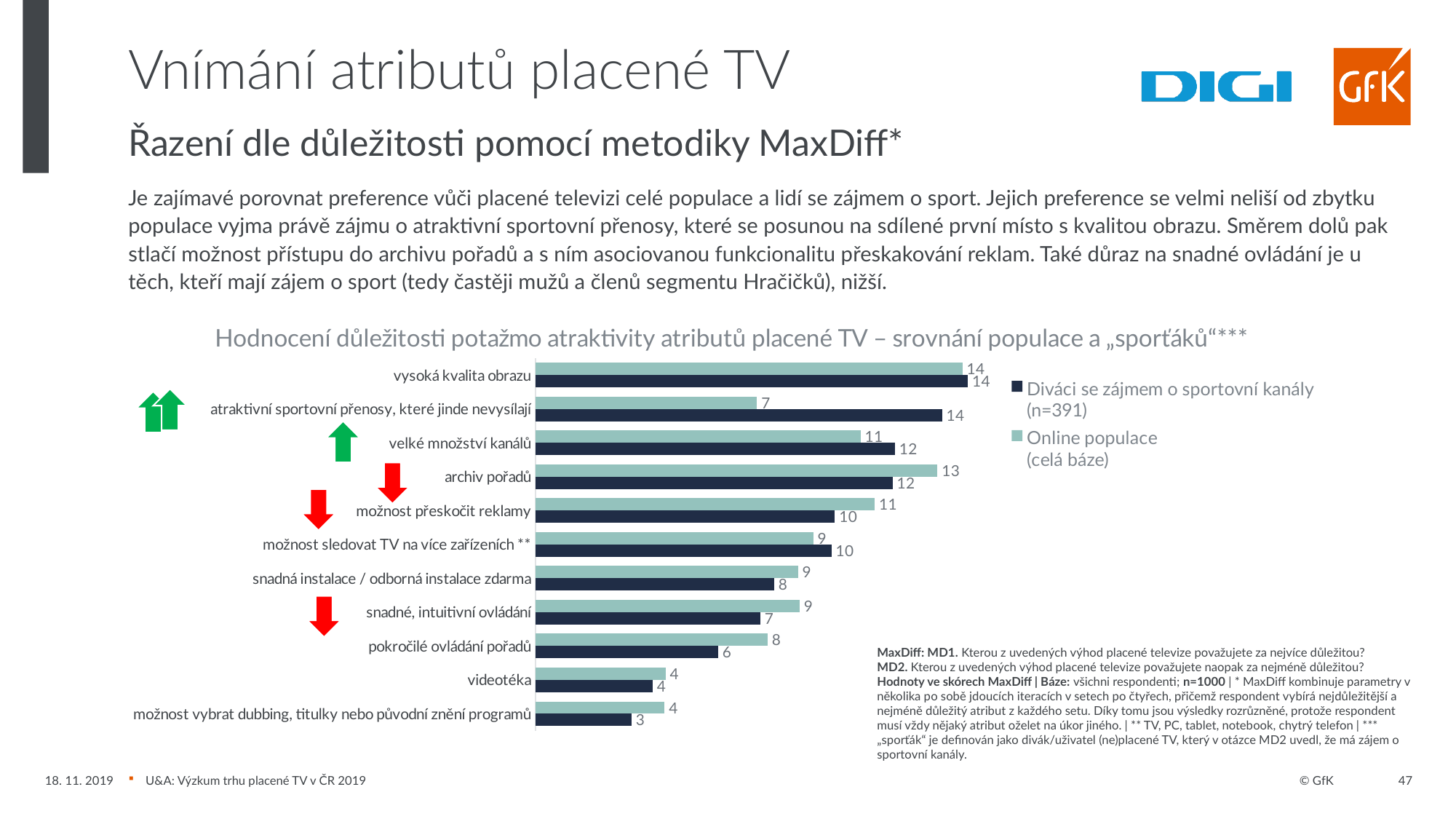

# Vnímání atributů placené TV
Řazení dle důležitosti pomocí metodiky MaxDiff*
Je zajímavé porovnat preference vůči placené televizi celé populace a lidí se zájmem o sport. Jejich preference se velmi neliší od zbytku populace vyjma právě zájmu o atraktivní sportovní přenosy, které se posunou na sdílené první místo s kvalitou obrazu. Směrem dolů pak stlačí možnost přístupu do archivu pořadů a s ním asociovanou funkcionalitu přeskakování reklam. Také důraz na snadné ovládání je u těch, kteří mají zájem o sport (tedy častěji mužů a členů segmentu Hračičků), nižší.

### Chart: Hodnocení důležitosti potažmo atraktivity atributů placené TV – srovnání populace a „sporťáků“***

| Category | Online populace
(celá báze) | Diváci se zájmem o sportovní kanály (n=391) |
|---|---|---|
| vysoká kvalita obrazu | 14.1817766431749 | 14.3606859559949 |
| atraktivní sportovní přenosy, které jinde nevysílají | 7.35648090990499 | 13.504669163883 |
| velké množství kanálů | 10.7949154427455 | 11.9394705966887 |
| archiv pořadů | 13.3507496424626 | 11.8625625673109 |
| možnost přeskočit reklamy | 11.2695560122026 | 9.94541926431693 |
| možnost sledovat TV na více zařízeních ** | 9.22628342895815 | 9.83660545004706 |
| snadná instalace / odborná instalace zdarma | 8.72143537155551 | 7.92520771782761 |
| snadné, intuitivní ovládání | 8.77123992907634 | 7.4701417393113 |
| pokročilé ovládání pořadů | 7.71150787929089 | 6.06802096638515 |
| videotéka | 4.32358029732843 | 3.89566938341527 |
| možnost vybrat dubbing, titulky nebo původní znění programů | 4.29247444330026 | 3.19154719481899 |

MaxDiff: MD1. Kterou z uvedených výhod placené televize považujete za nejvíce důležitou?
MD2. Kterou z uvedených výhod placené televize považujete naopak za nejméně důležitou?
Hodnoty ve skórech MaxDiff | Báze: všichni respondenti; n=1000 | * MaxDiff kombinuje parametry v několika po sobě jdoucích iteracích v setech po čtyřech, přičemž respondent vybírá nejdůležitější a nejméně důležitý atribut z každého setu. Díky tomu jsou výsledky rozrůzněné, protože respondent musí vždy nějaký atribut oželet na úkor jiného. | ** TV, PC, tablet, notebook, chytrý telefon | *** „sporťák“ je definován jako divák/uživatel (ne)placené TV, který v otázce MD2 uvedl, že má zájem o sportovní kanály.
18. 11. 2019
U&A: Výzkum trhu placené TV v ČR 2019
47